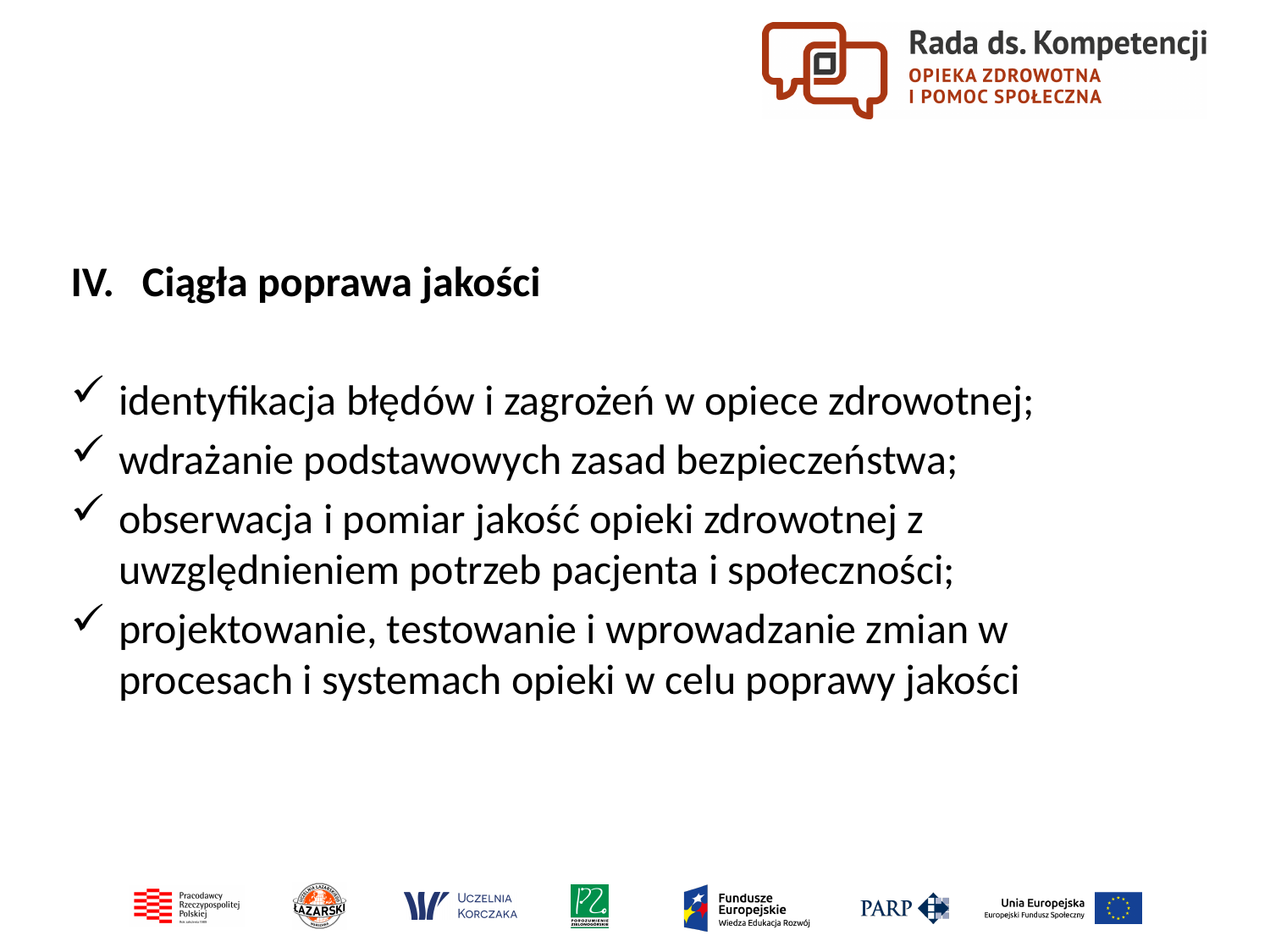

Ciągła poprawa jakości

identyfikacja błędów i zagrożeń w opiece zdrowotnej;
wdrażanie podstawowych zasad bezpieczeństwa;
obserwacja i pomiar jakość opieki zdrowotnej z uwzględnieniem potrzeb pacjenta i społeczności;
projektowanie, testowanie i wprowadzanie zmian w procesach i systemach opieki w celu poprawy jakości